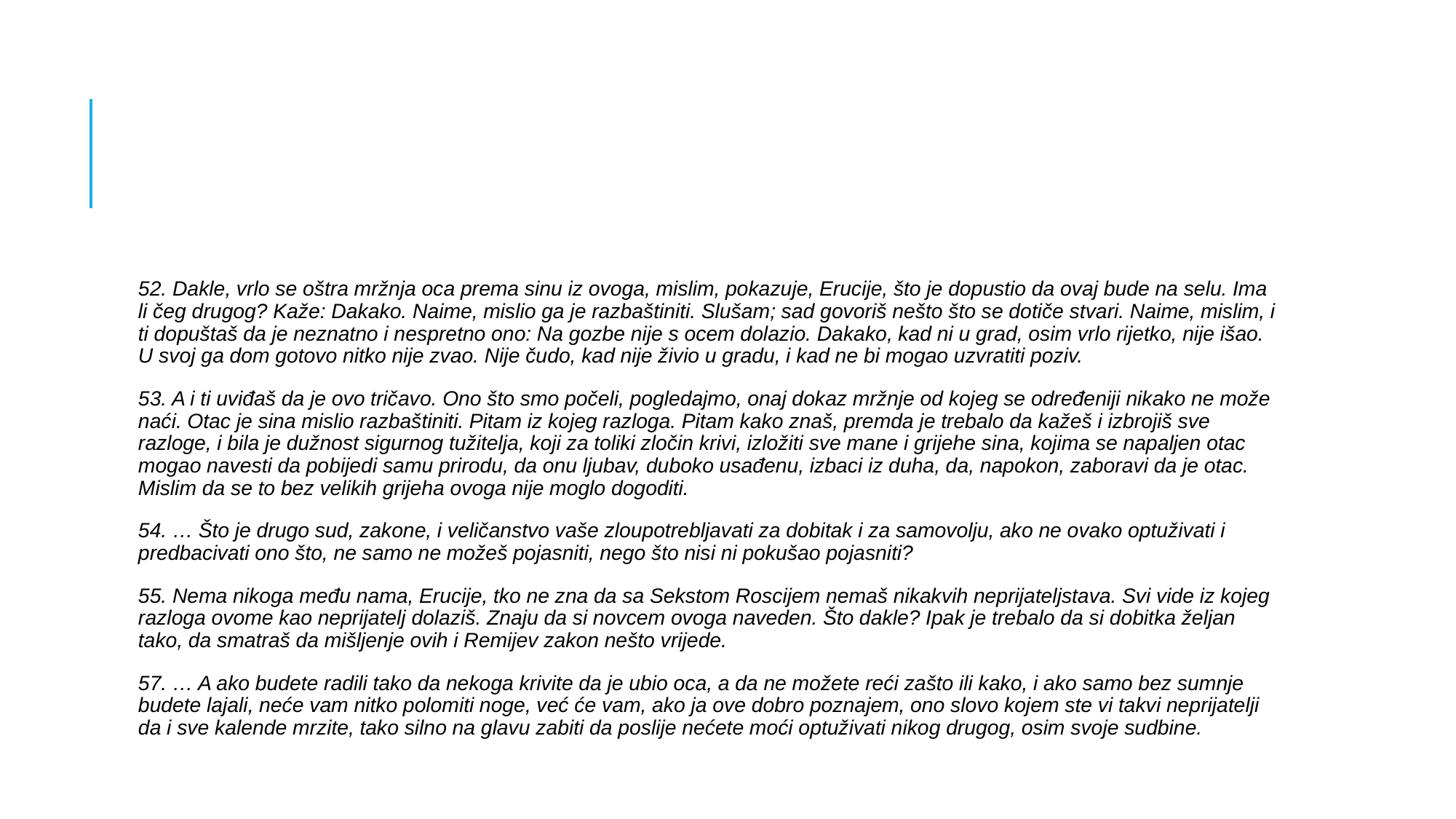

#
52. Dakle, vrlo se oštra mržnja oca prema sinu iz ovoga, mislim, pokazuje, Erucije, što je dopustio da ovaj bude na selu. Ima li čeg drugog? Kaže: Dakako. Naime, mislio ga je razbaštiniti. Slušam; sad govoriš nešto što se dotiče stvari. Naime, mislim, i ti dopuštaš da je neznatno i nespretno ono: Na gozbe nije s ocem dolazio. Dakako, kad ni u grad, osim vrlo rijetko, nije išao. U svoj ga dom gotovo nitko nije zvao. Nije čudo, kad nije živio u gradu, i kad ne bi mogao uzvratiti poziv.
53. A i ti uviđaš da je ovo tričavo. Ono što smo počeli, pogledajmo, onaj dokaz mržnje od kojeg se određeniji nikako ne može naći. Otac je sina mislio razbaštiniti. Pitam iz kojeg razloga. Pitam kako znaš, premda je trebalo da kažeš i izbrojiš sve razloge, i bila je dužnost sigurnog tužitelja, koji za toliki zločin krivi, izložiti sve mane i grijehe sina, kojima se napaljen otac mogao navesti da pobijedi samu prirodu, da onu ljubav, duboko usađenu, izbaci iz duha, da, napokon, zaboravi da je otac. Mislim da se to bez velikih grijeha ovoga nije moglo dogoditi.
54. … Što je drugo sud, zakone, i veličanstvo vaše zloupotrebljavati za dobitak i za samovolju, ako ne ovako optuživati i predbacivati ono što, ne samo ne možeš pojasniti, nego što nisi ni pokušao pojasniti?
55. Nema nikoga među nama, Erucije, tko ne zna da sa Sekstom Roscijem nemaš nikakvih neprijateljstava. Svi vide iz kojeg razloga ovome kao neprijatelj dolaziš. Znaju da si novcem ovoga naveden. Što dakle? Ipak je trebalo da si dobitka željan tako, da smatraš da mišljenje ovih i Remijev zakon nešto vrijede.
57. … A ako budete radili tako da nekoga krivite da je ubio oca, a da ne možete reći zašto ili kako, i ako samo bez sumnje budete lajali, neće vam nitko polomiti noge, već će vam, ako ja ove dobro poznajem, ono slovo kojem ste vi takvi neprijatelji da i sve kalende mrzite, tako silno na glavu zabiti da poslije nećete moći optuživati nikog drugog, osim svoje sudbine.